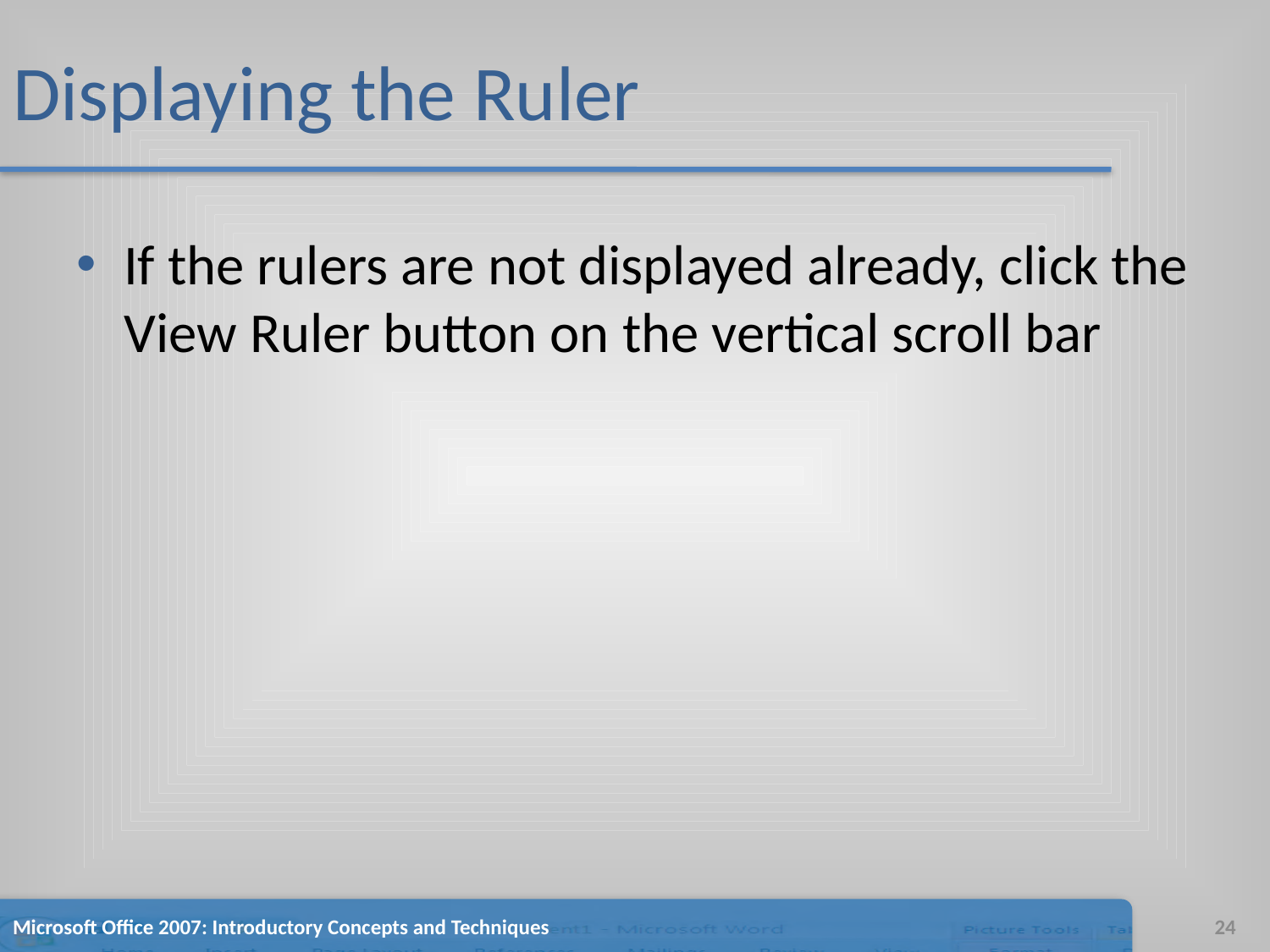

# Displaying the Ruler
If the rulers are not displayed already, click the View Ruler button on the vertical scroll bar
Microsoft Office 2007: Introductory Concepts and Techniques
24